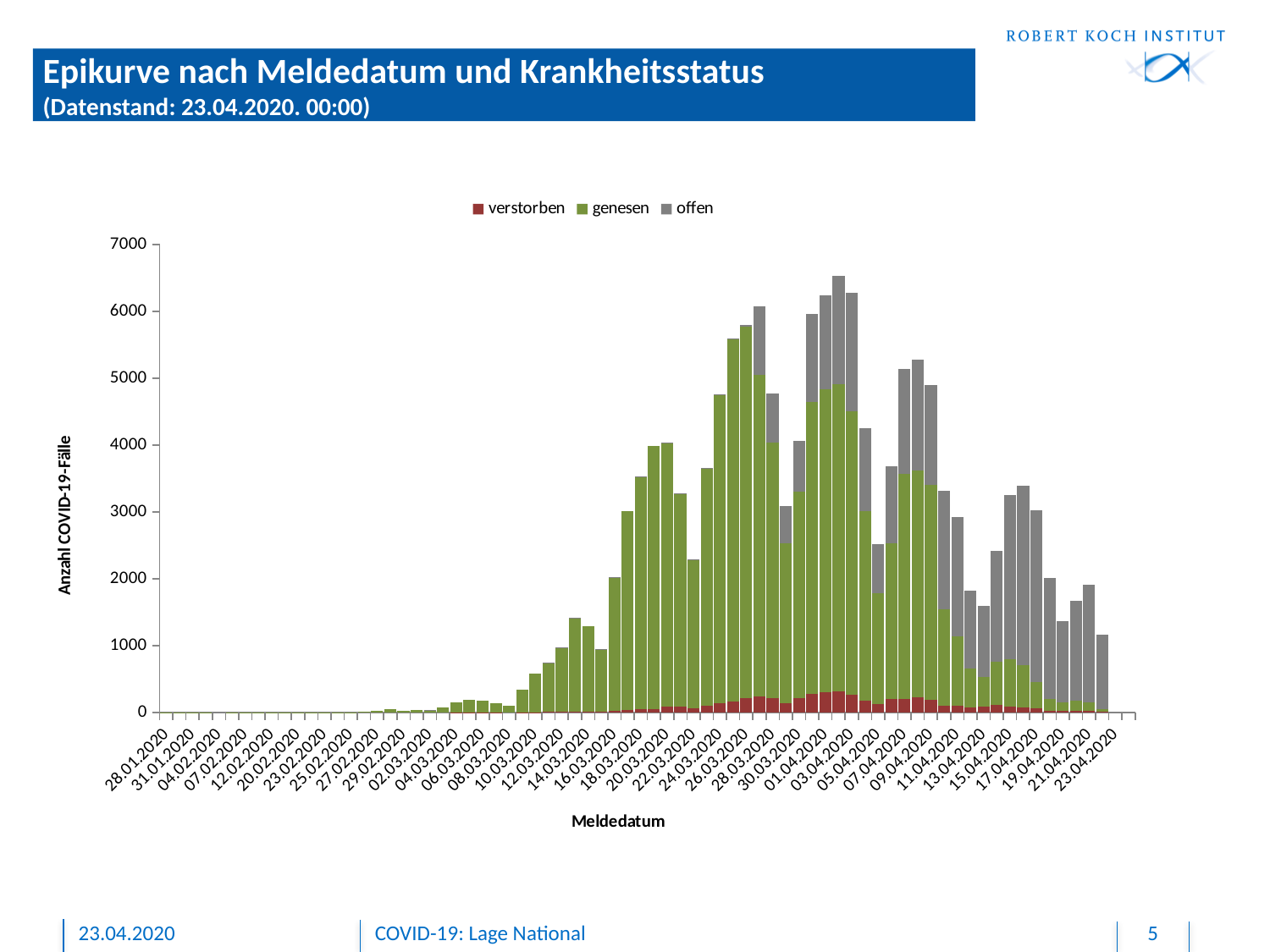

# Epikurve nach Meldedatum und Krankheitsstatus (Datenstand: 23.04.2020. 00:00)

### Chart

| Category | verstorben | genesen | offen |
|---|---|---|---|
| 28.01.2020 | None | 2.0 | None |
| 29.01.2020 | None | 2.0 | None |
| 31.01.2020 | None | 4.0 | None |
| 03.02.2020 | None | 1.0 | None |
| 04.02.2020 | None | 4.0 | 1.0 |
| 06.02.2020 | None | 1.0 | None |
| 07.02.2020 | None | 1.0 | None |
| 11.02.2020 | None | 2.0 | None |
| 12.02.2020 | None | 1.0 | None |
| 16.02.2020 | None | 1.0 | None |
| 20.02.2020 | None | 1.0 | None |
| 22.02.2020 | None | 1.0 | None |
| 23.02.2020 | None | 3.0 | None |
| 24.02.2020 | None | 2.0 | None |
| 25.02.2020 | None | 2.0 | None |
| 26.02.2020 | None | 9.0 | None |
| 27.02.2020 | None | 22.0 | None |
| 28.02.2020 | None | 46.0 | None |
| 29.02.2020 | None | 20.0 | None |
| 01.03.2020 | None | 36.0 | None |
| 02.03.2020 | None | 40.0 | 1.0 |
| 03.03.2020 | None | 79.0 | None |
| 04.03.2020 | 2.0 | 151.0 | None |
| 05.03.2020 | 1.0 | 186.0 | None |
| 06.03.2020 | 4.0 | 179.0 | None |
| 07.03.2020 | 4.0 | 132.0 | None |
| 08.03.2020 | None | 98.0 | None |
| 09.03.2020 | 5.0 | 338.0 | None |
| 10.03.2020 | 4.0 | 581.0 | None |
| 11.03.2020 | 7.0 | 734.0 | 1.0 |
| 12.03.2020 | 11.0 | 968.0 | 1.0 |
| 13.03.2020 | 13.0 | 1408.0 | 1.0 |
| 14.03.2020 | 18.0 | 1269.0 | None |
| 15.03.2020 | 12.0 | 931.0 | 1.0 |
| 16.03.2020 | 30.0 | 1994.0 | 1.0 |
| 17.03.2020 | 38.0 | 2977.0 | None |
| 18.03.2020 | 57.0 | 3471.0 | 1.0 |
| 19.03.2020 | 52.0 | 3938.0 | None |
| 20.03.2020 | 93.0 | 3944.0 | 7.0 |
| 21.03.2020 | 84.0 | 3193.0 | 2.0 |
| 22.03.2020 | 67.0 | 2227.0 | 1.0 |
| 23.03.2020 | 106.0 | 3556.0 | 4.0 |
| 24.03.2020 | 143.0 | 4614.0 | 11.0 |
| 25.03.2020 | 167.0 | 5416.0 | 18.0 |
| 26.03.2020 | 219.0 | 5560.0 | 21.0 |
| 27.03.2020 | 240.0 | 4811.0 | 1030.0 |
| 28.03.2020 | 214.0 | 3827.0 | 738.0 |
| 29.03.2020 | 134.0 | 2398.0 | 555.0 |
| 30.03.2020 | 217.0 | 3091.0 | 762.0 |
| 31.03.2020 | 285.0 | 4358.0 | 1326.0 |
| 01.04.2020 | 309.0 | 4524.0 | 1414.0 |
| 02.04.2020 | 318.0 | 4591.0 | 1626.0 |
| 03.04.2020 | 269.0 | 4236.0 | 1773.0 |
| 04.04.2020 | 177.0 | 2835.0 | 1238.0 |
| 05.04.2020 | 127.0 | 1656.0 | 738.0 |
| 06.04.2020 | 205.0 | 2333.0 | 1148.0 |
| 07.04.2020 | 208.0 | 3367.0 | 1561.0 |
| 08.04.2020 | 234.0 | 3387.0 | 1657.0 |
| 09.04.2020 | 191.0 | 3214.0 | 1496.0 |
| 10.04.2020 | 108.0 | 1442.0 | 1766.0 |
| 11.04.2020 | 96.0 | 1050.0 | 1784.0 |
| 12.04.2020 | 79.0 | 575.0 | 1170.0 |
| 13.04.2020 | 93.0 | 439.0 | 1062.0 |
| 14.04.2020 | 111.0 | 643.0 | 1667.0 |
| 15.04.2020 | 87.0 | 710.0 | 2453.0 |
| 16.04.2020 | 81.0 | 631.0 | 2677.0 |
| 17.04.2020 | 61.0 | 392.0 | 2576.0 |
| 18.04.2020 | 27.0 | 182.0 | 1799.0 |
| 19.04.2020 | 23.0 | 123.0 | 1227.0 |
| 20.04.2020 | 30.0 | 151.0 | 1487.0 |
| 21.04.2020 | 24.0 | 127.0 | 1757.0 |
| 22.04.2020 | 9.0 | 41.0 | 1112.0 |
| 23.04.2020 | None | None | 1.0 |
| 07.07.2020 | None | None | 1.0 |
23.04.2020
COVID-19: Lage National
5